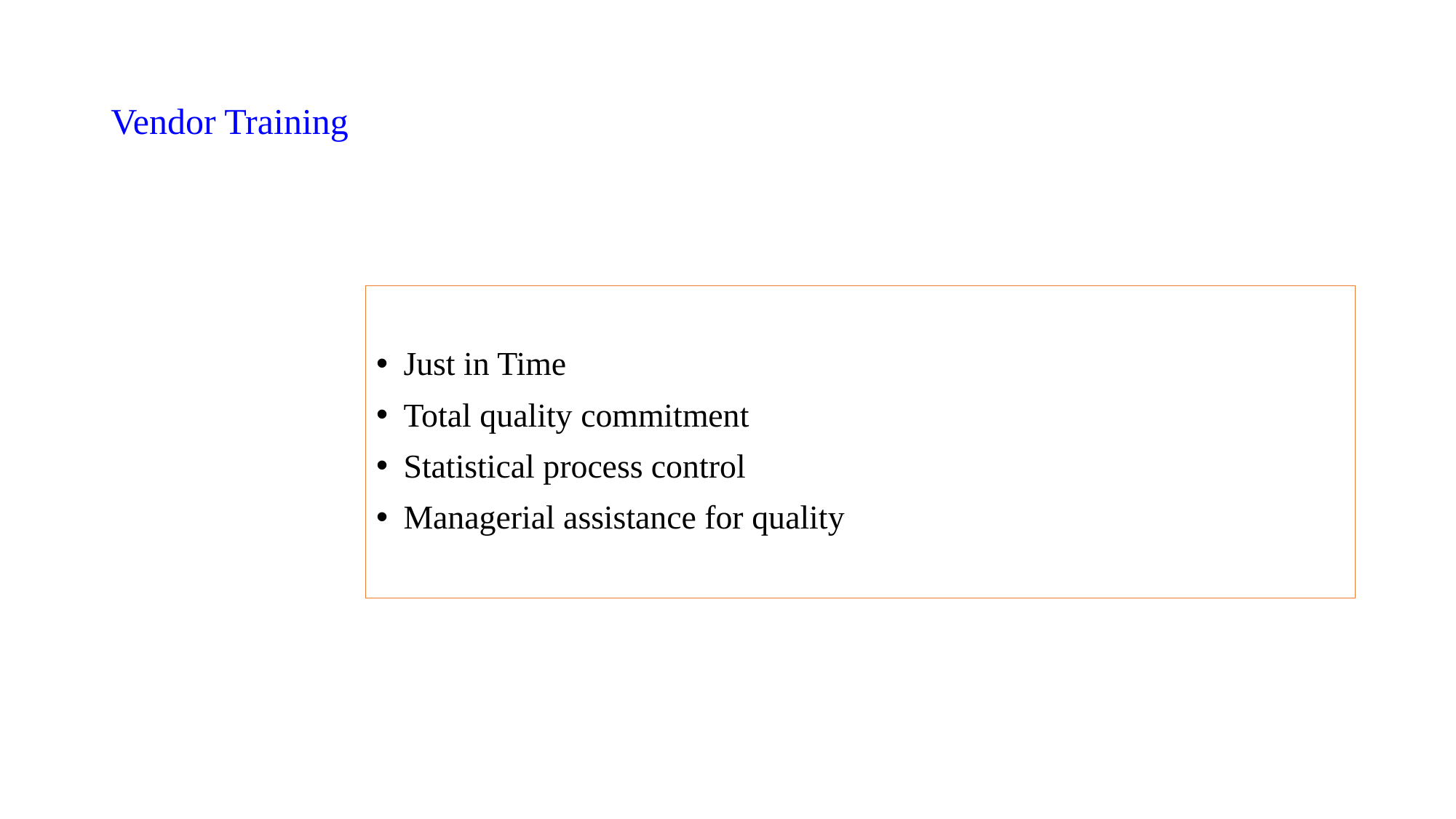

# Vendor Training

Just in Time
Total quality commitment
Statistical process control
Managerial assistance for quality